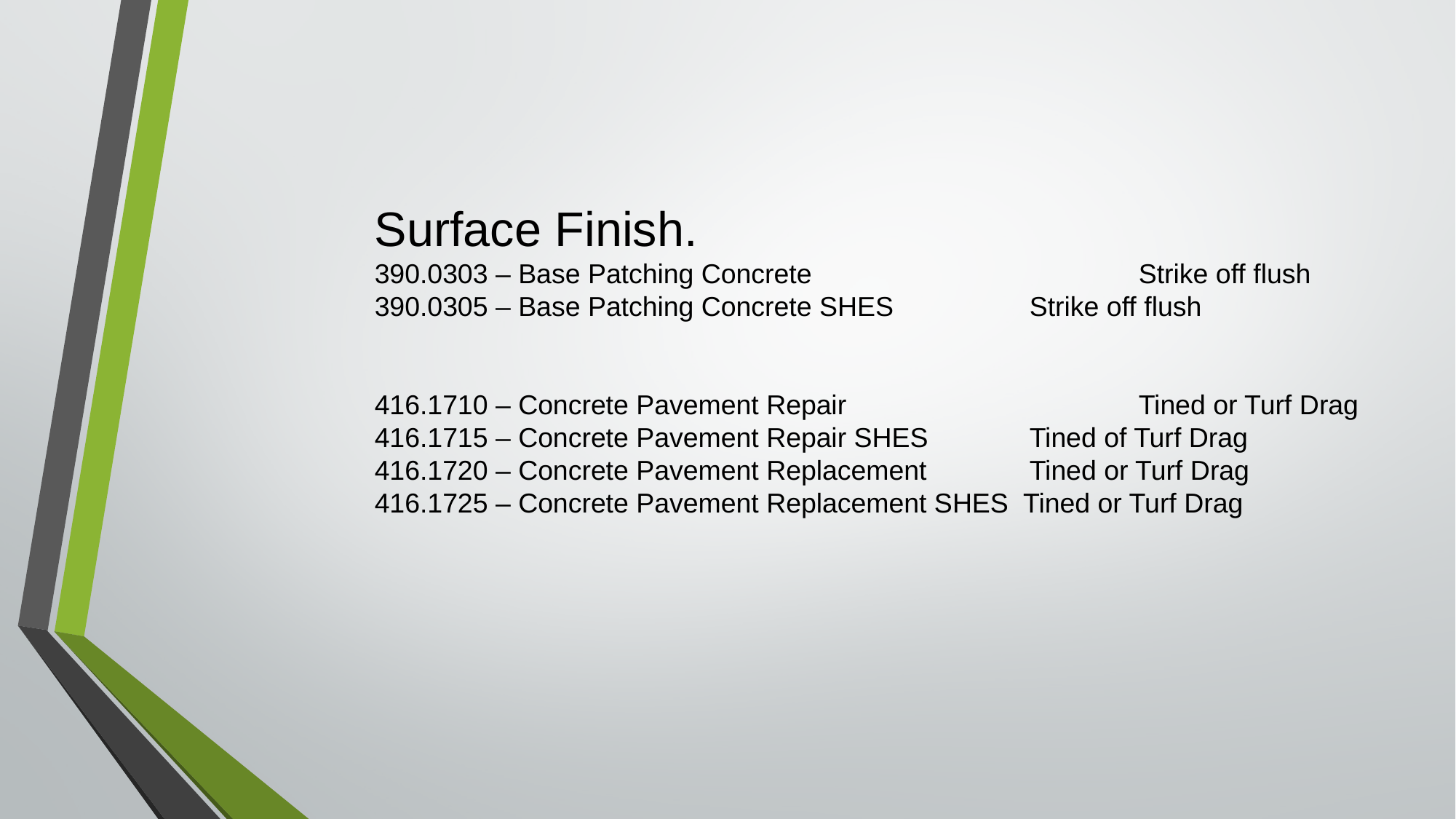

Surface Finish.
390.0303 – Base Patching Concrete   			Strike off flush
390.0305 – Base Patching Concrete SHES		Strike off flush

416.1710 – Concrete Pavement Repair			Tined or Turf Drag
416.1715 – Concrete Pavement Repair SHES	Tined of Turf Drag
416.1720 – Concrete Pavement Replacement	Tined or Turf Drag
416.1725 – Concrete Pavement Replacement SHES  Tined or Turf Drag